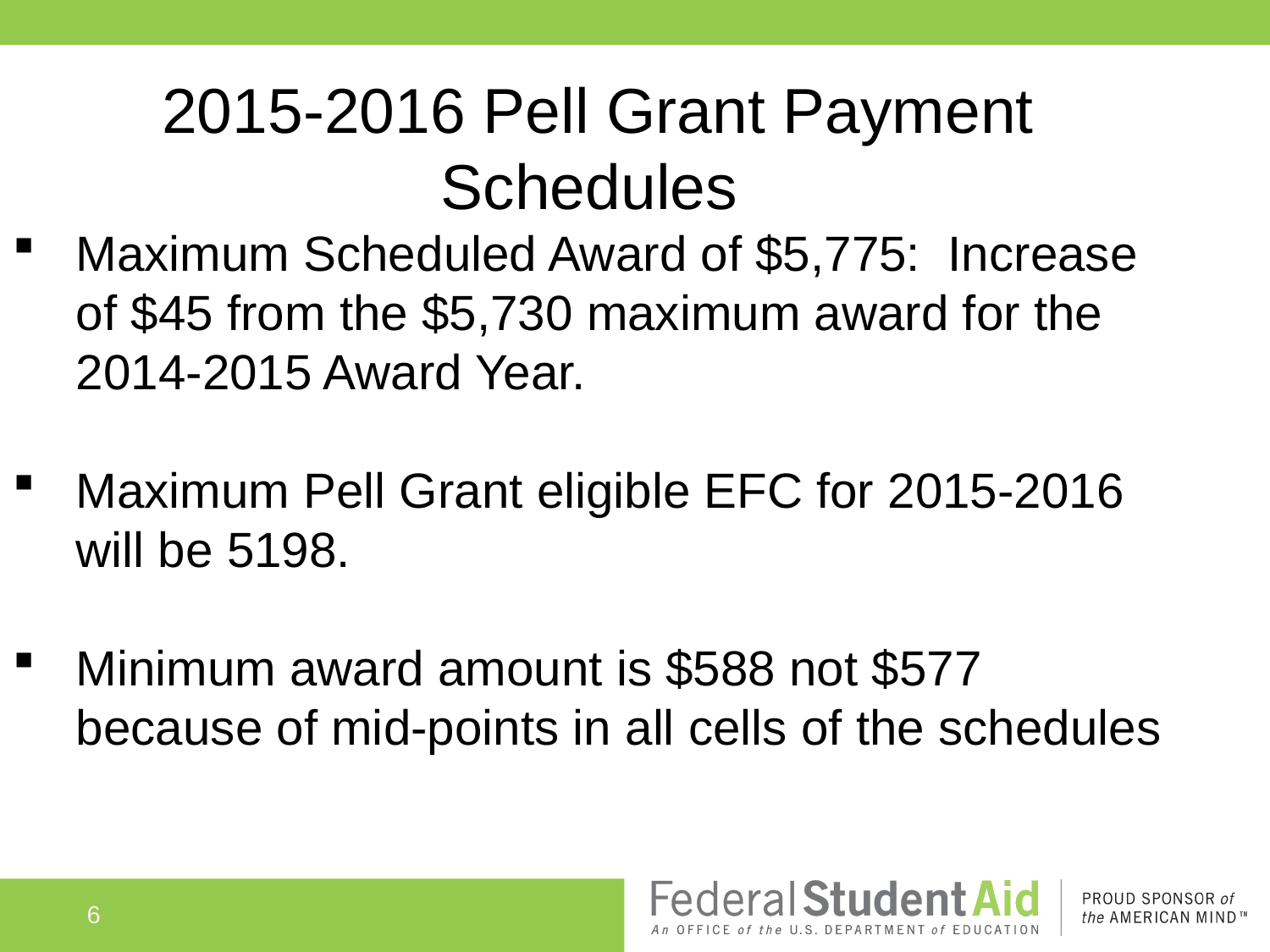

2015-2016 Pell Grant Payment Schedules
Maximum Scheduled Award of $5,775:  Increase of $45 from the $5,730 maximum award for the 2014-2015 Award Year.

Maximum Pell Grant eligible EFC for 2015-2016 will be 5198.

Minimum award amount is $588 not $577 because of mid-points in all cells of the schedules

6